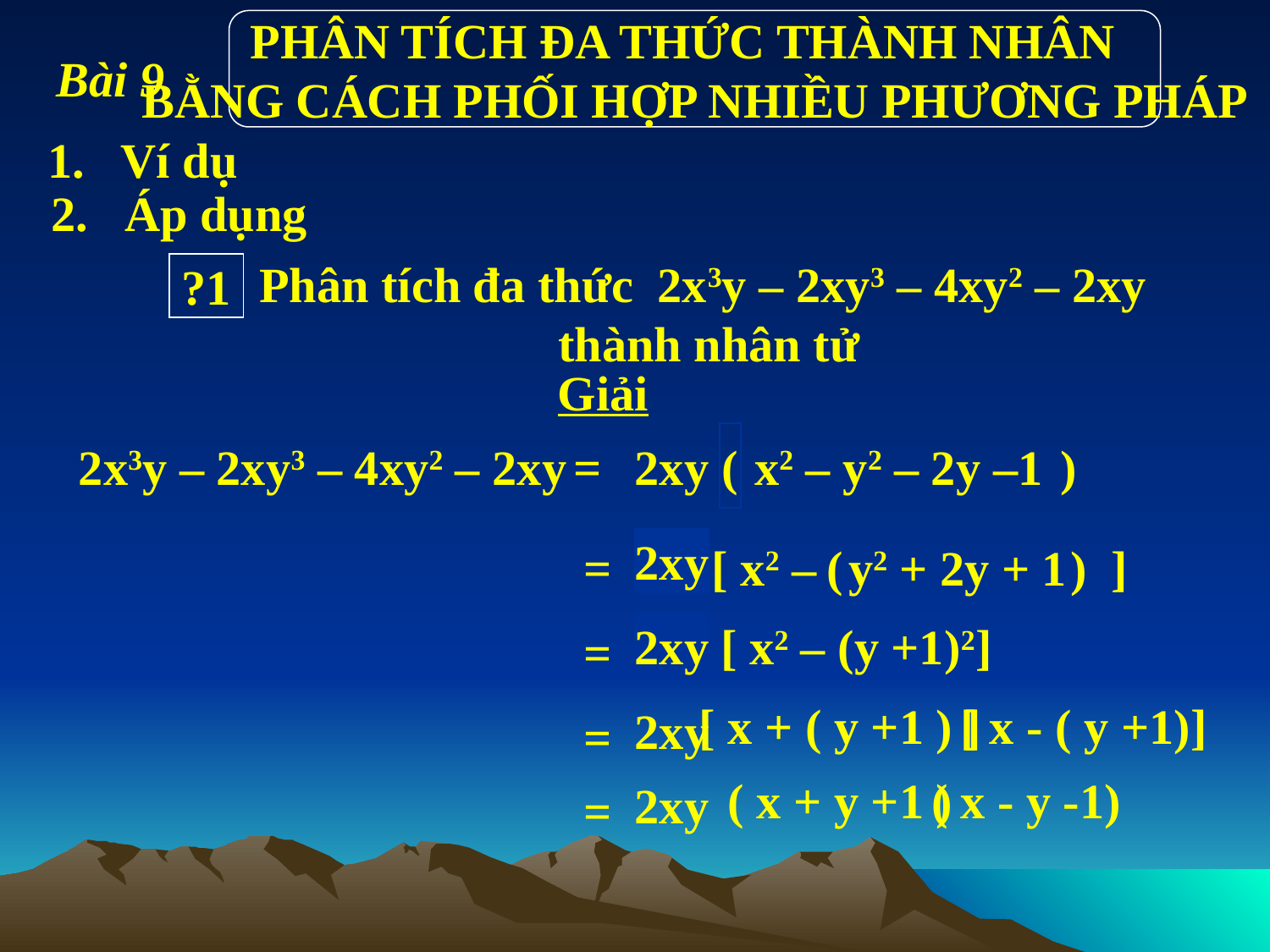

Bài 9
PHÂN TÍCH ĐA THỨC THÀNH NHÂN
BẰNG CÁCH PHỐI HỢP NHIỀU PHƯƠNG PHÁP
1.   Ví dụ
2.   Áp dụng
Phân tích đa thức  2x3y – 2xy3 – 4xy2 – 2xy
thành nhân tử
?1
Giải
2x3y – 2xy3 – 4xy2 – 2xy
(
)
=
2xy
x2 – y2 – 2y –1
[ x2 –                        ]
=
2xy
(
)
y2 + 2y + 1
=
2xy
[ x2 – (y +1)2]
2xy
[ x + ( y +1 ) ]
[ x - ( y +1)]
=
=
2xy
( x + y +1 )
( x - y -1)